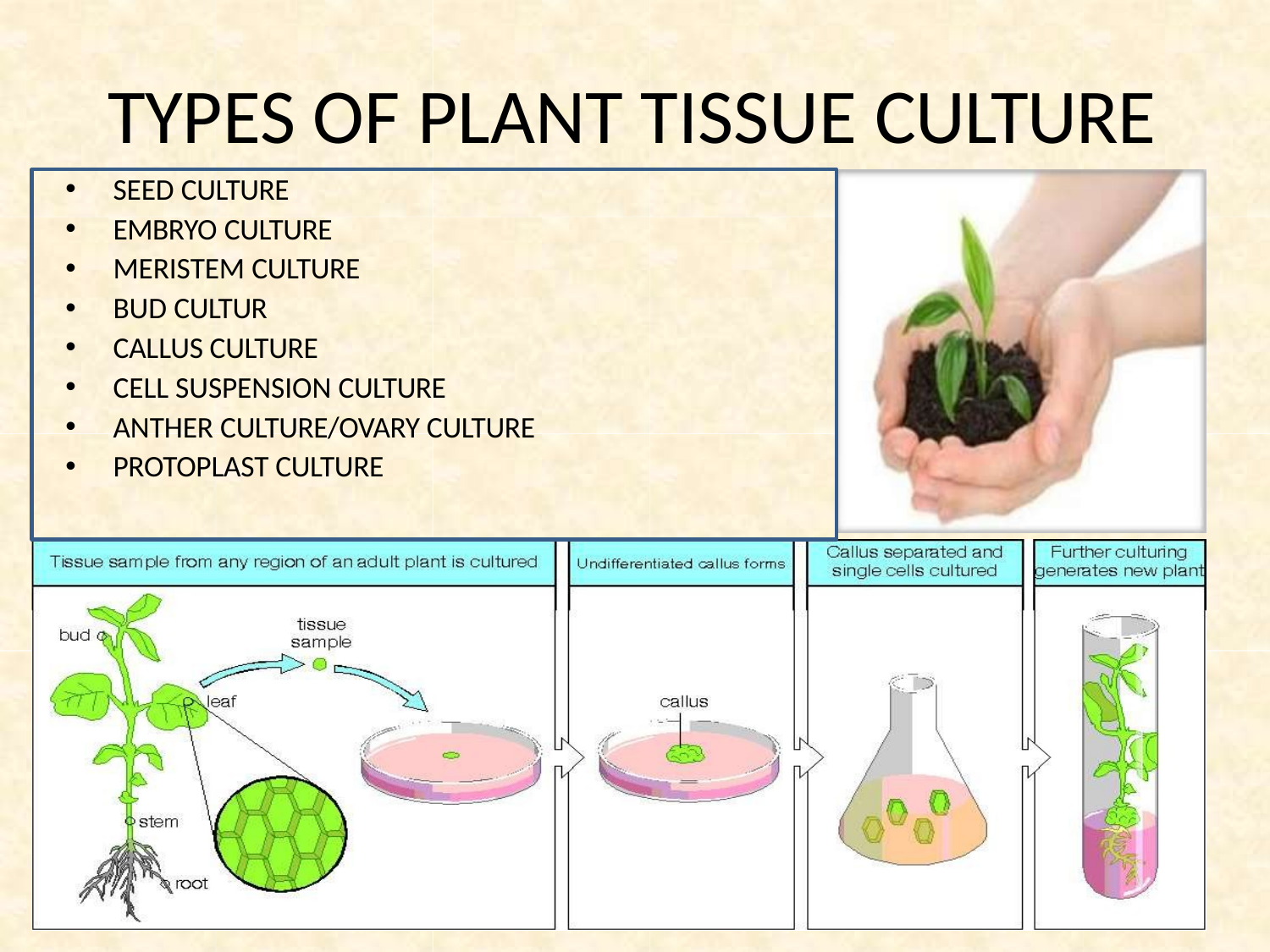

# TYPES OF PLANT TISSUE CULTURE
SEED CULTURE
EMBRYO CULTURE
MERISTEM CULTURE
BUD CULTUR
CALLUS CULTURE
CELL SUSPENSION CULTURE
ANTHER CULTURE/OVARY CULTURE
PROTOPLAST CULTURE